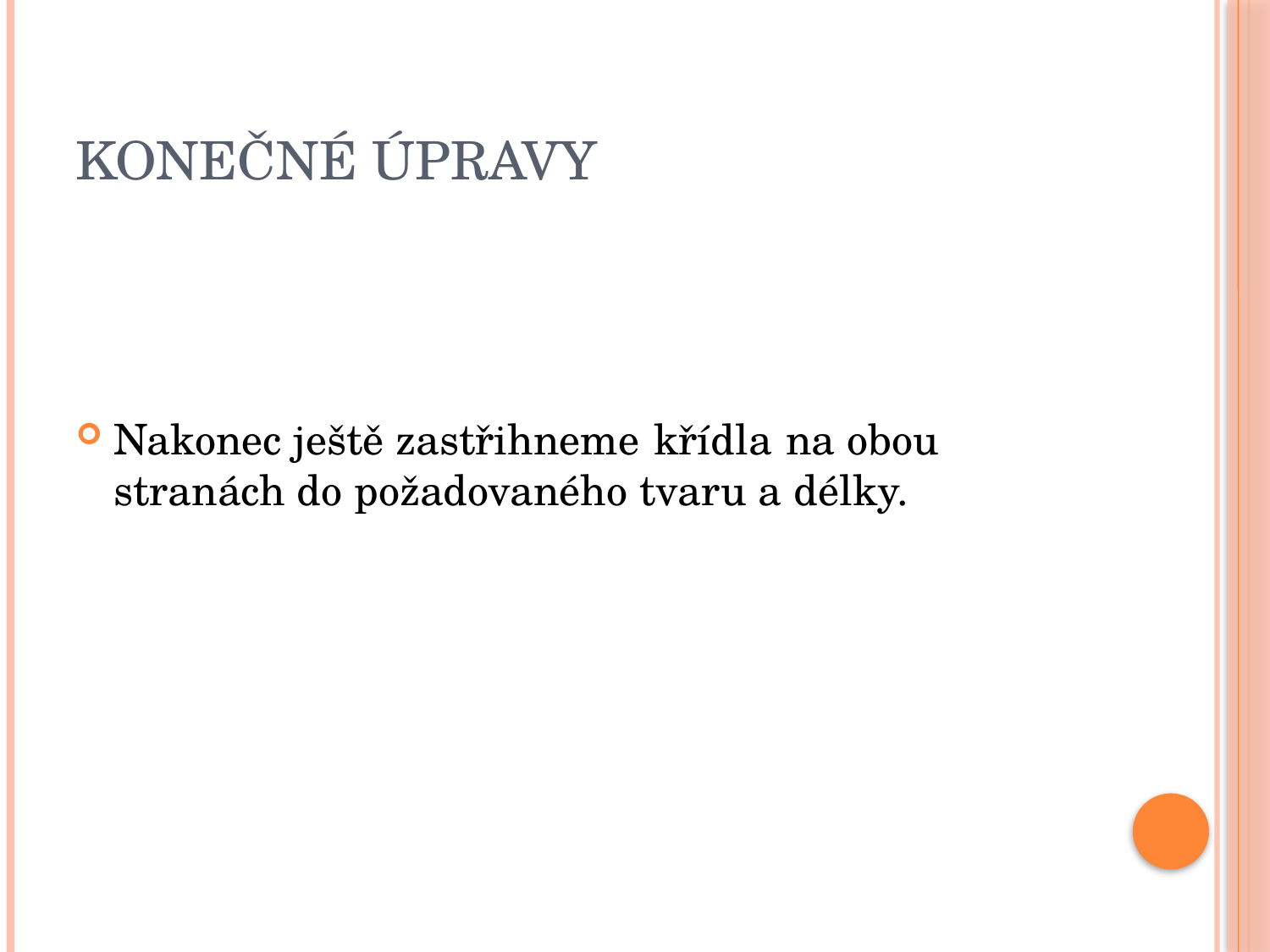

# Konečné úpravy

Nakonec ještě zastřihneme křídla na obou stranách do požadovaného tvaru a délky.